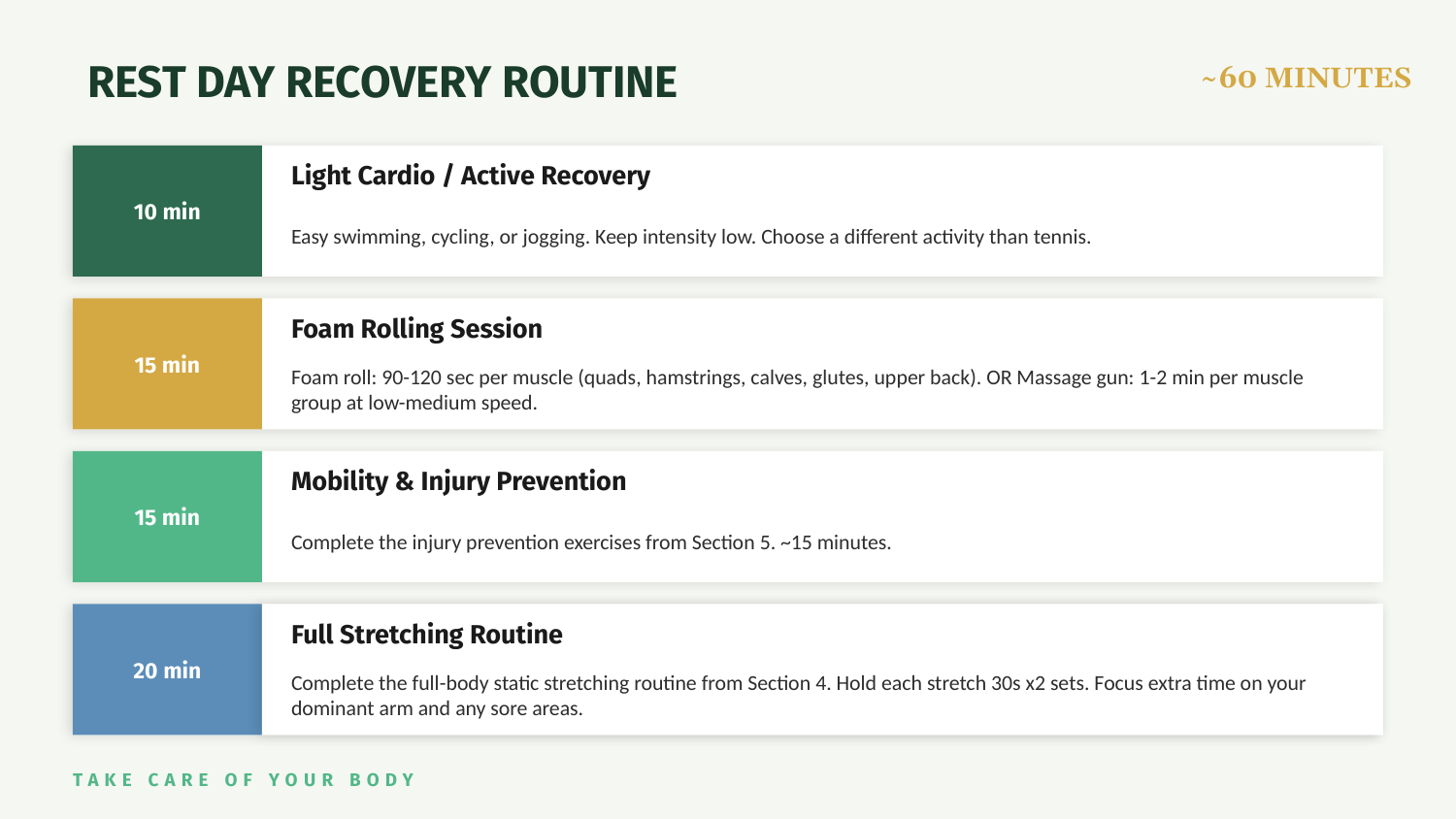

REST DAY RECOVERY ROUTINE
~60 MINUTES

10 min
Light Cardio / Active Recovery
Easy swimming, cycling, or jogging. Keep intensity low. Choose a different activity than tennis.

15 min
Foam Rolling Session
Foam roll: 90-120 sec per muscle (quads, hamstrings, calves, glutes, upper back). OR Massage gun: 1-2 min per muscle group at low-medium speed.

15 min
Mobility & Injury Prevention
Complete the injury prevention exercises from Section 5. ~15 minutes.

20 min

Breathing & Mindfulness
Full Stretching Routine
5-10 minutes of deep breathing or light meditation. This helps activate your parasympathetic nervous system (rest and digest mode), reducing cortisol and improving sleep quality.
Complete the full-body static stretching routine from Section 4. Hold each stretch 30s x2 sets. Focus extra time on your dominant arm and any sore areas.

TAKE CARE OF YOUR BODY